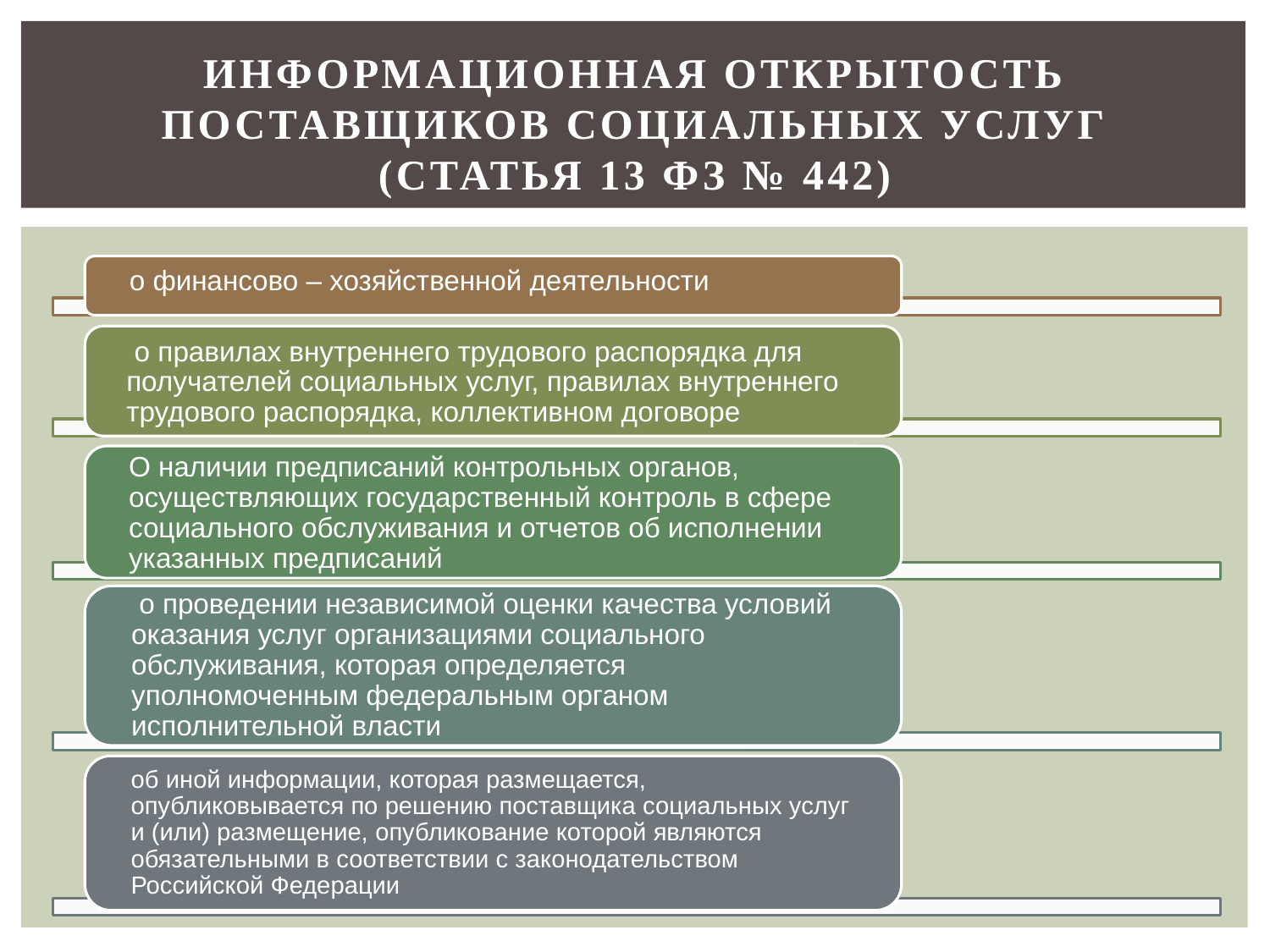

# Информационная открытость поставщиков социальных услуг (статья 13 ФЗ № 442)

 о финансово – хозяйственной деятельности

 о правилах внутреннего трудового распорядка для получателей социальных услуг, правилах внутреннего трудового распорядка, коллективном договоре

О наличии предписаний контрольных органов, осуществляющих государственный контроль в сфере социального обслуживания и отчетов об исполнении указанных предписаний

 о проведении независимой оценки качества условий оказания услуг организациями социального обслуживания, которая определяется  уполномоченным федеральным органом исполнительной власти
об иной информации, которая размещается, опубликовывается по решению поставщика социальных услуг и (или) размещение, опубликование которой являются обязательными в соответствии с законодательством Российской Федерации